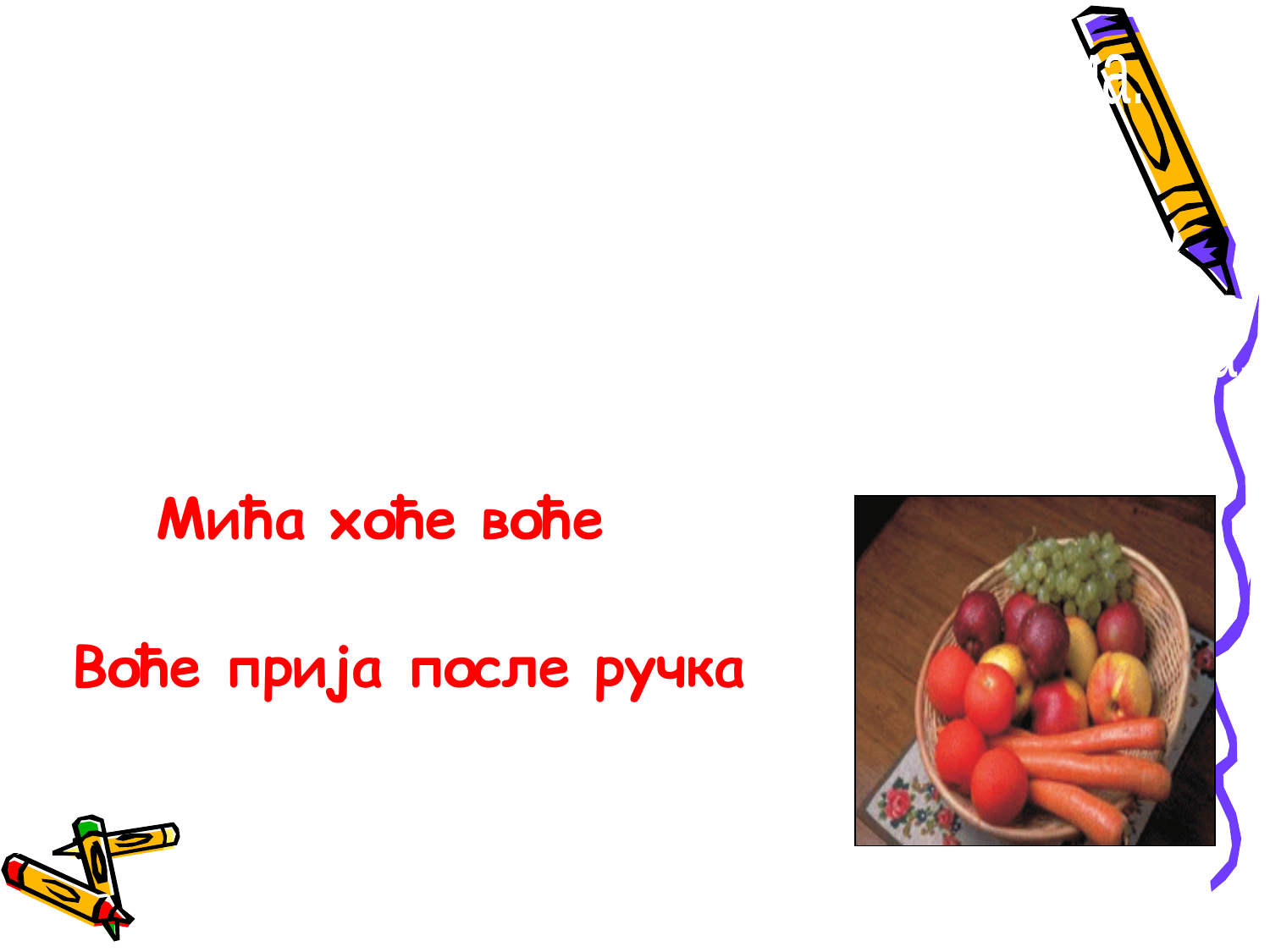

2. Следеће реченице обилују грешкама.
У њима слова Ч и Ћ нису
увек написана на правим  местима.
Правилно препиши  реченице писаним словима:
Мића хоће воће.

Воће прија после ручка